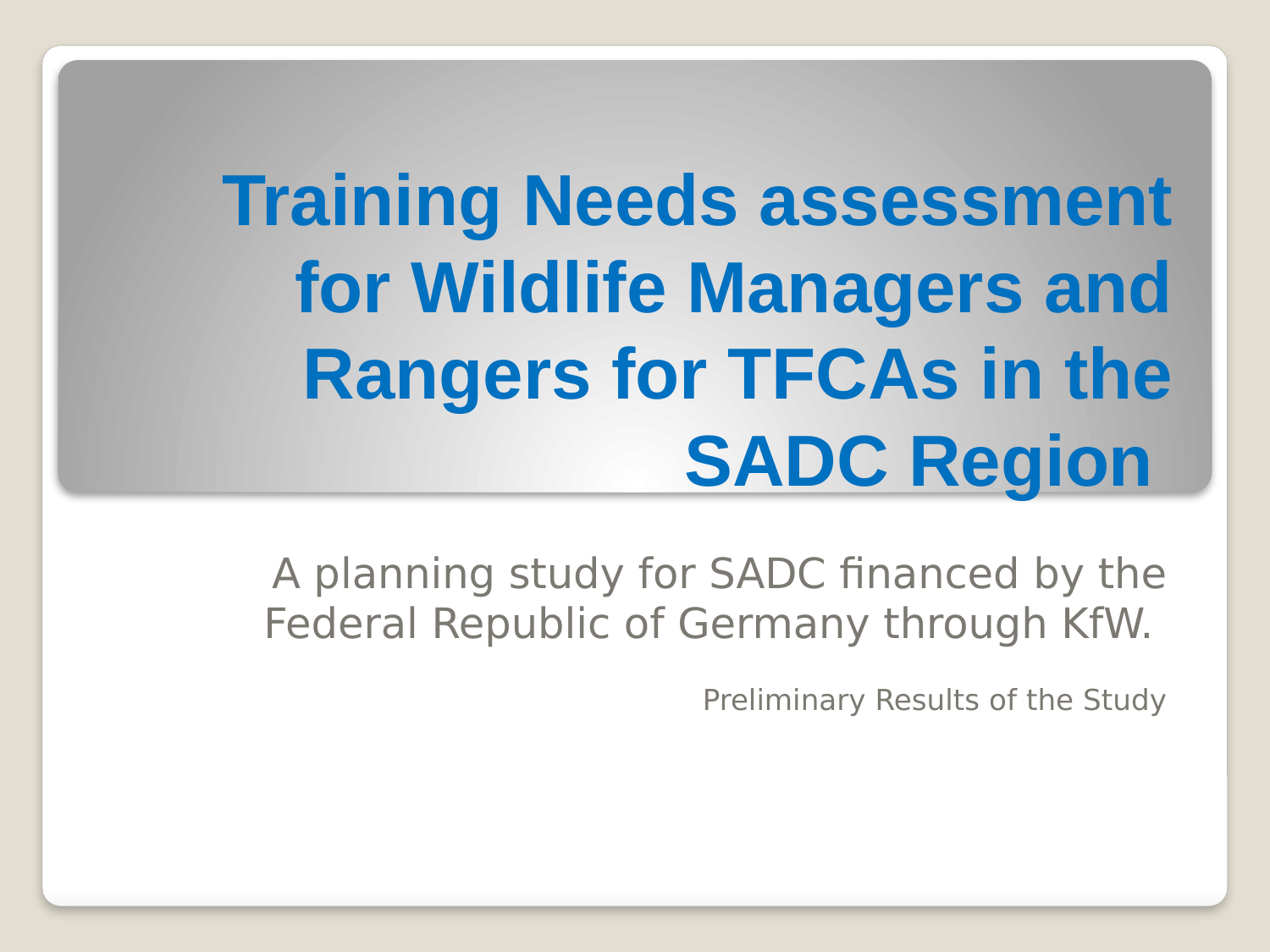

# Training Needs assessment for Wildlife Managers and Rangers for TFCAs in the SADC Region

A planning study for SADC financed by the Federal Republic of Germany through KfW.

Preliminary Results of the Study